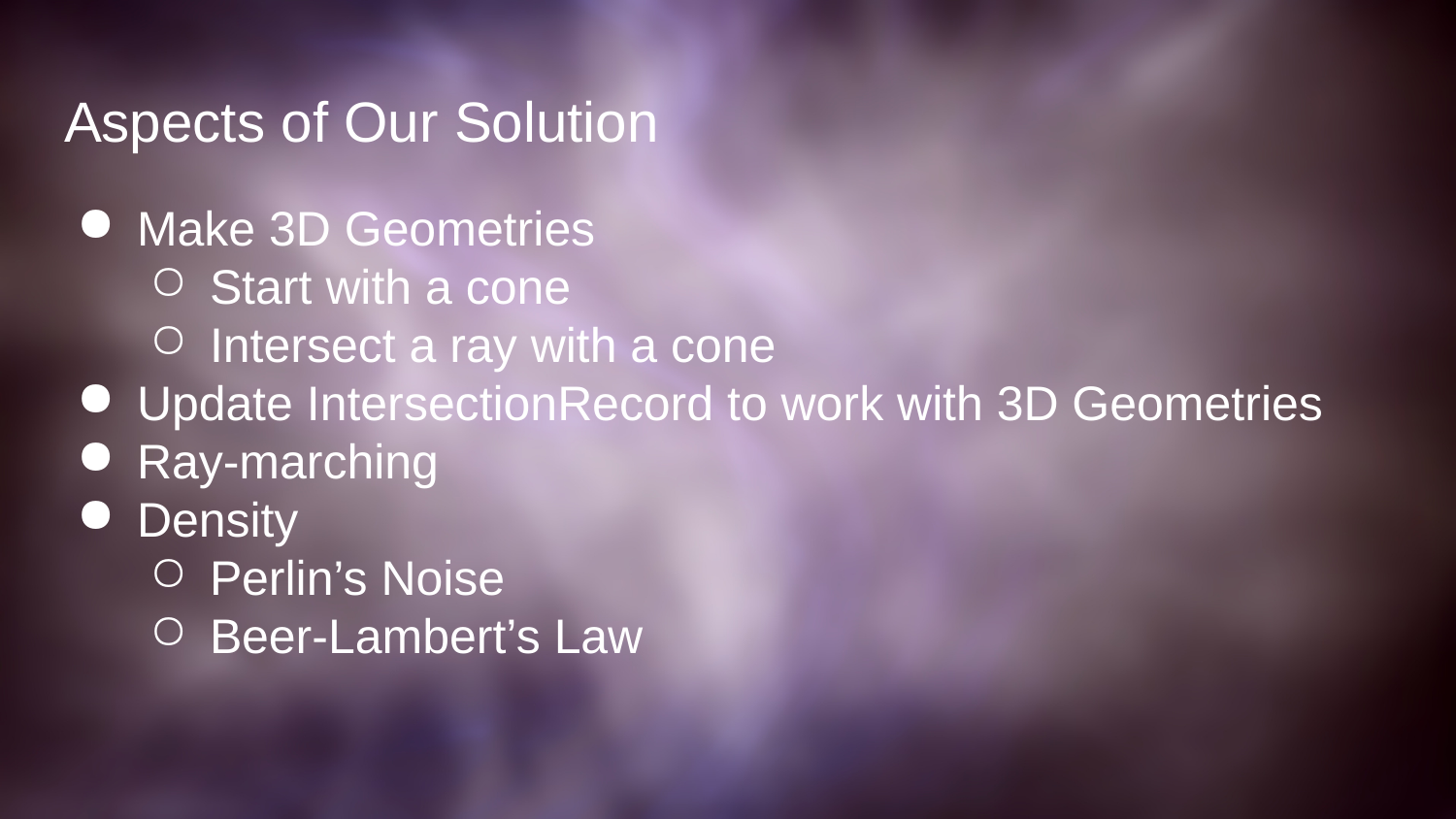

# Aspects of Our Solution
Make 3D Geometries
Start with a cone
Intersect a ray with a cone
Update IntersectionRecord to work with 3D Geometries
Ray-marching
Density
Perlin’s Noise
Beer-Lambert’s Law